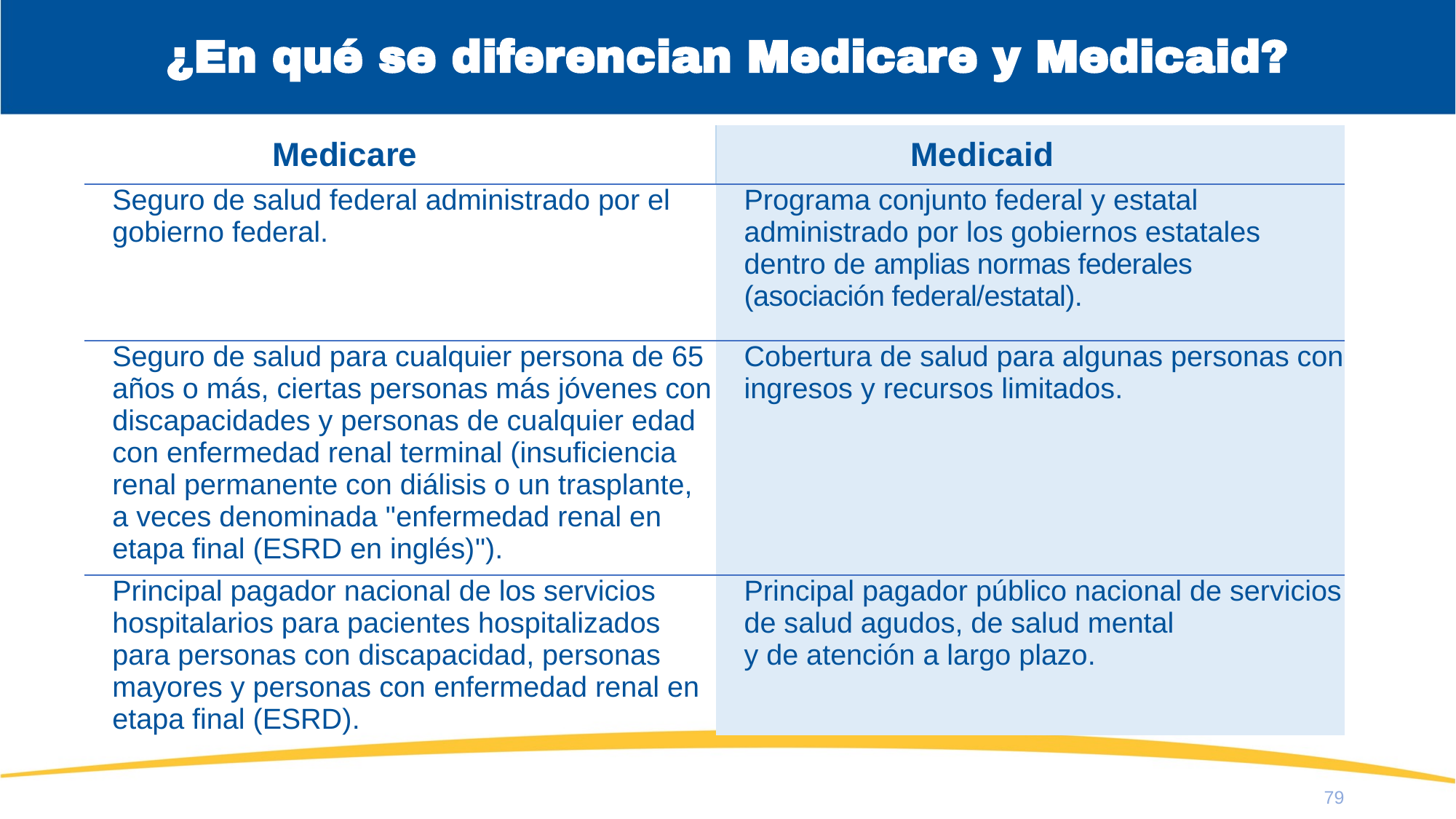

# ¿En qué se diferencian Medicare y Medicaid?
| Medicare | Medicaid |
| --- | --- |
| Seguro de salud federal administrado por el gobierno federal. | Programa conjunto federal y estatal administrado por los gobiernos estatales dentro de amplias normas federales (asociación federal/estatal). |
| Seguro de salud para cualquier persona de 65 años o más, ciertas personas más jóvenes con discapacidades y personas de cualquier edad con enfermedad renal terminal (insuficiencia renal permanente con diálisis o un trasplante, a veces denominada "enfermedad renal en etapa final (ESRD en inglés)"). | Cobertura de salud para algunas personas con ingresos y recursos limitados. |
| Principal pagador nacional de los servicios hospitalarios para pacientes hospitalizados para personas con discapacidad, personas mayores y personas con enfermedad renal en etapa final (ESRD). | Principal pagador público nacional de servicios de salud agudos, de salud mental y de atención a largo plazo. |
79